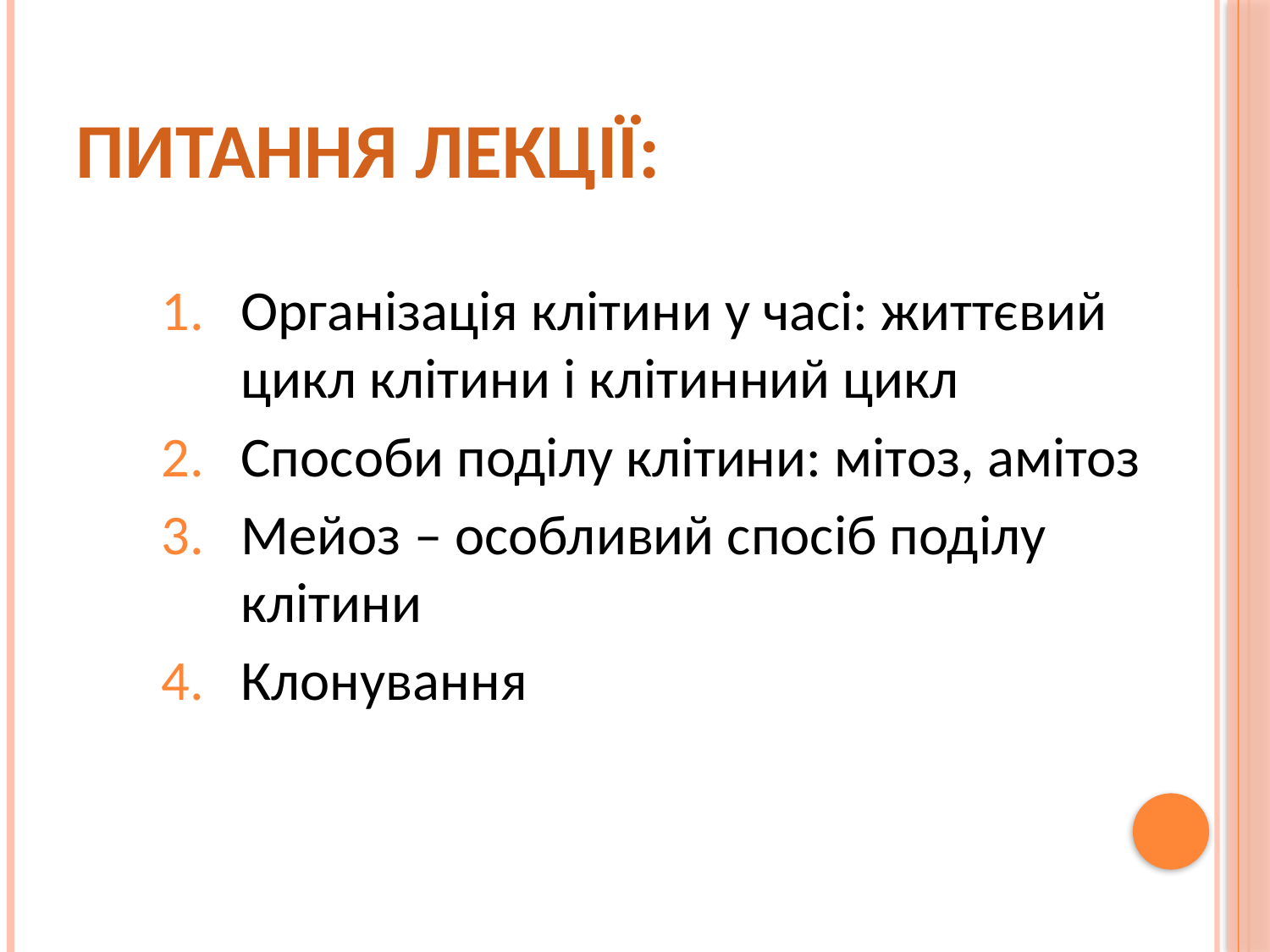

# Питання лекції:
Організація клітини у часі: життєвий цикл клітини і клітинний цикл
Способи поділу клітини: мітоз, амітоз
Мейоз – особливий спосіб поділу клітини
Клонування